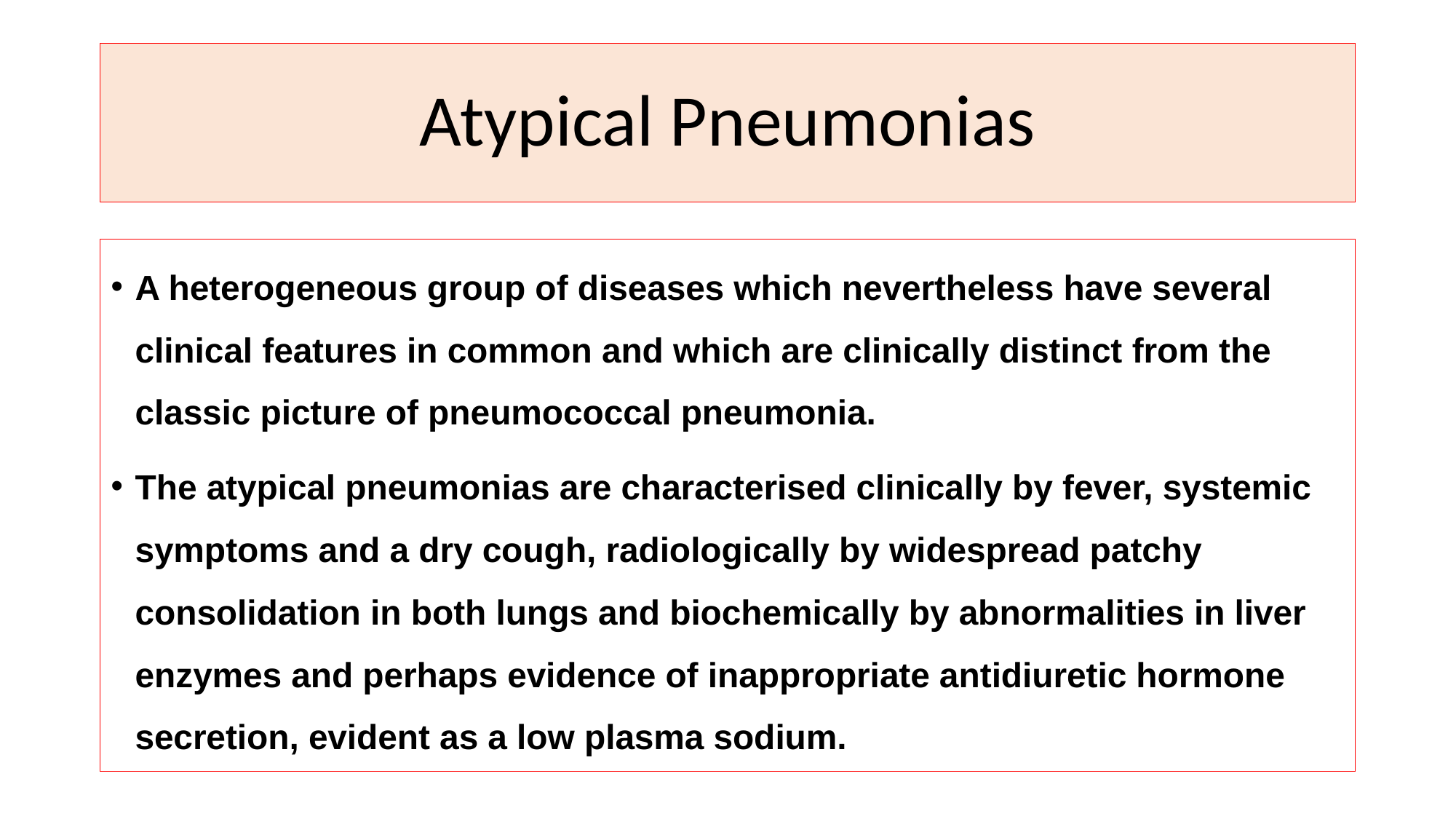

# Atypical Pneumonias
A heterogeneous group of diseases which nevertheless have several clinical features in common and which are clinically distinct from the classic picture of pneumococcal pneumonia.
The atypical pneumonias are characterised clinically by fever, systemic symptoms and a dry cough, radiologically by widespread patchy consolidation in both lungs and biochemically by abnormalities in liver enzymes and perhaps evidence of inappropriate antidiuretic hormone secretion, evident as a low plasma sodium.